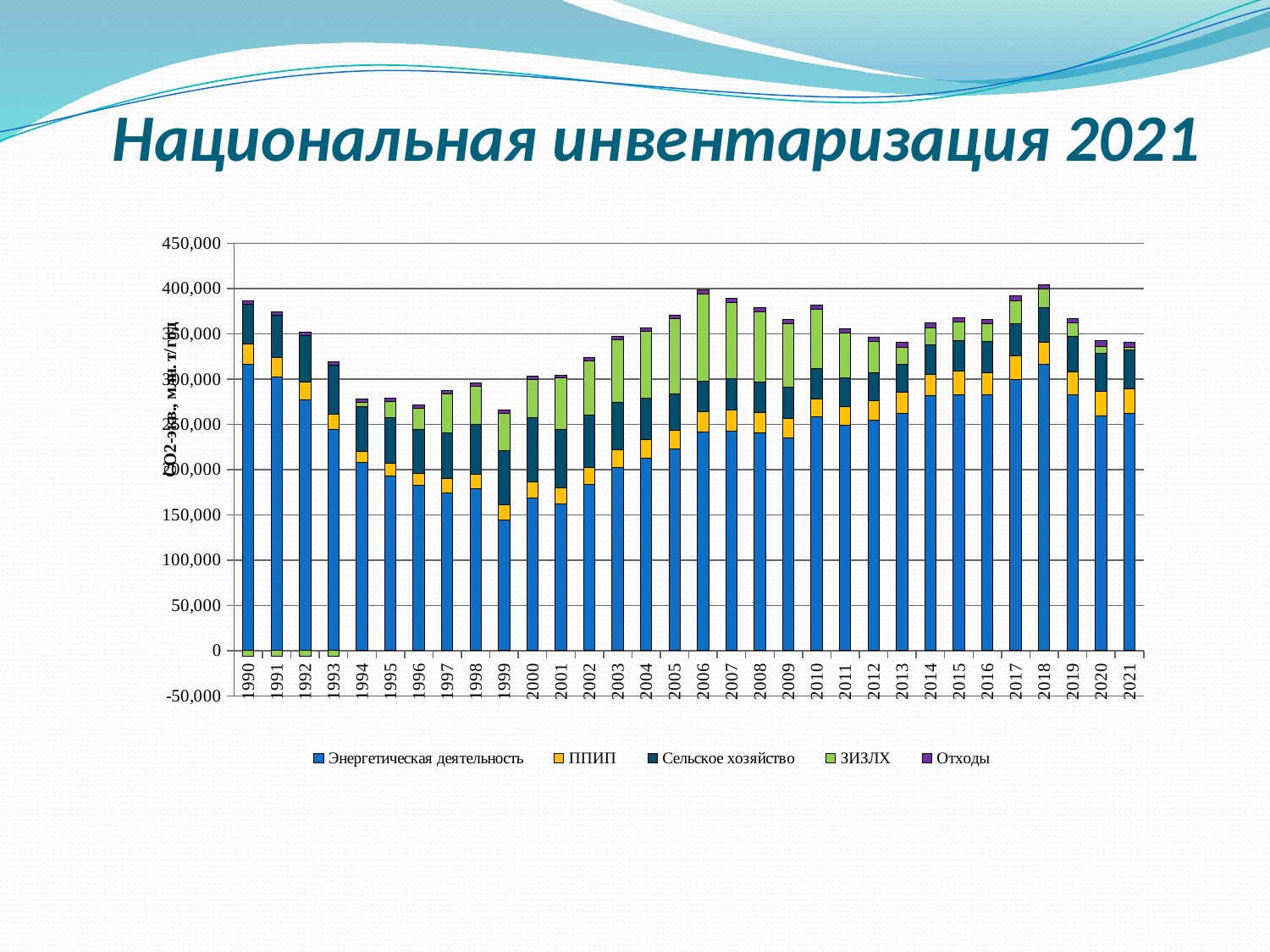

# Национальная инвентаризация 2021

### Chart

| Category | Энергетическая деятельность | ППИП | Сельское хозяйство | ЗИЗЛХ | Отходы |
|---|---|---|---|---|---|
| 1990 | 316244.4689121261 | 22737.3994337376 | 43860.95176 | -6496.206800000006 | 3839.97 |
| 1991 | 302291.37808114506 | 21713.79541542616 | 46710.63343 | -6235.72533333334 | 3820.17 |
| 1992 | 276507.2452270886 | 19795.8528310336 | 51645.6069 | -6138.971333333339 | 3714.98 |
| 1993 | 244353.02754866902 | 16820.64969444701 | 53829.13811 | -5972.33933333334 | 3606.055 |
| 1994 | 207358.2472015272 | 12685.1683157228 | 49801.05974 | 4416.759333333335 | 3498.345 |
| 1995 | 192991.233307119 | 13990.0875296897 | 50143.38225 | 17826.153333333343 | 3442.99 |
| 1996 | 182962.50714016042 | 12257.1876122332 | 49197.29797 | 23455.694000000018 | 3456.015 |
| 1997 | 174424.9944888765 | 15771.2791502248 | 50724.01046 | 42895.762000000024 | 3447.355 |
| 1998 | 178677.23090552958 | 16338.771181481183 | 54506.17086 | 42284.017333333366 | 3452.87 |
| 1999 | 143803.6468506929 | 16797.095001783266 | 60597.27428 | 40609.48600000003 | 3463.165 |
| 2000 | 168959.9615080205 | 17341.3192186344 | 70620.37783 | 42710.780000000035 | 3512.465 |
| 2001 | 161524.5803070067 | 18159.778136515906 | 64111.28871 | 57007.78933333338 | 3590.86 |
| 2002 | 183869.94032926127 | 18413.384954954225 | 58155.4058 | 59623.558666666715 | 3556.64 |
| 2003 | 201903.8431875423 | 20194.539903860394 | 52349.91394 | 68706.87400000005 | 3581.225 |
| 2004 | 212549.65724705672 | 20326.220923775436 | 46385.11526 | 73131.98400000007 | 3661.78 |
| 2005 | 222570.9046345986 | 20853.667869088484 | 40313.20911 | 83158.61266666674 | 3728.61 |
| 2006 | 240999.02734802634 | 22444.70432178409 | 34378.87645 | 96317.12666666675 | 3872.17991086 |
| 2007 | 242029.86744507847 | 23387.307217846042 | 34527.19192 | 84769.62600000008 | 3929.311138 |
| 2008 | 240719.5616279312 | 21813.782752335523 | 34121.82412 | 77727.77466666674 | 4052.7488 |
| 2009 | 235322.2200699412 | 21299.45065541538 | 33974.50022 | 70503.50066666673 | 4293.087554 |
| 2010 | 257820.69073493712 | 20182.937911989487 | 33385.84422 | 65559.36000000006 | 4466.033139 |
| 2011 | 248619.58828340776 | 21131.871145785153 | 31889.91045 | 49128.832000000046 | 4470.899508 |
| 2012 | 254738.00711637468 | 21364.767219098656 | 30973.60823 | 34503.86133333336 | 4609.182936 |
| 2013 | 261724.11564981288 | 23654.62395987938 | 30773.51509 | 19132.25400000002 | 4717.283675 |
| 2014 | 281213.0166729358 | 24135.948044489152 | 32104.95477 | 19330.190000000017 | 4867.202194 |
| 2015 | 282816.83023660025 | 25774.753876220148 | 33304.86047 | 20870.21933333335 | 4930.663939 |
| 2016 | 282278.1214837932 | 24840.586086499654 | 34566.2114 | 19045.76800000002 | 5102.42514 |
| 2017 | 299696.8752372381 | 25563.97102930384 | 36228.59667 | 25206.778666666683 | 5167.35482 |
| 2018 | 316162.7897389742 | 24535.750361087514 | 37856.17756 | 20668.202666666682 | 5281.84783 |
| 2019 | 282377.4172093818 | 25792.76327562227 | 39101.9178 | 14366.842666666678 | 5418.55533 |
| 2020 | 259502.4124220865 | 27031.370455065393 | 41419.51649 | 8127.158000000006 | 6017.66233 |
| 2021 | 261932.50513004133 | 27083.91639987851 | 42845.42834 | 2714.360000000001 | 6261.50791 |